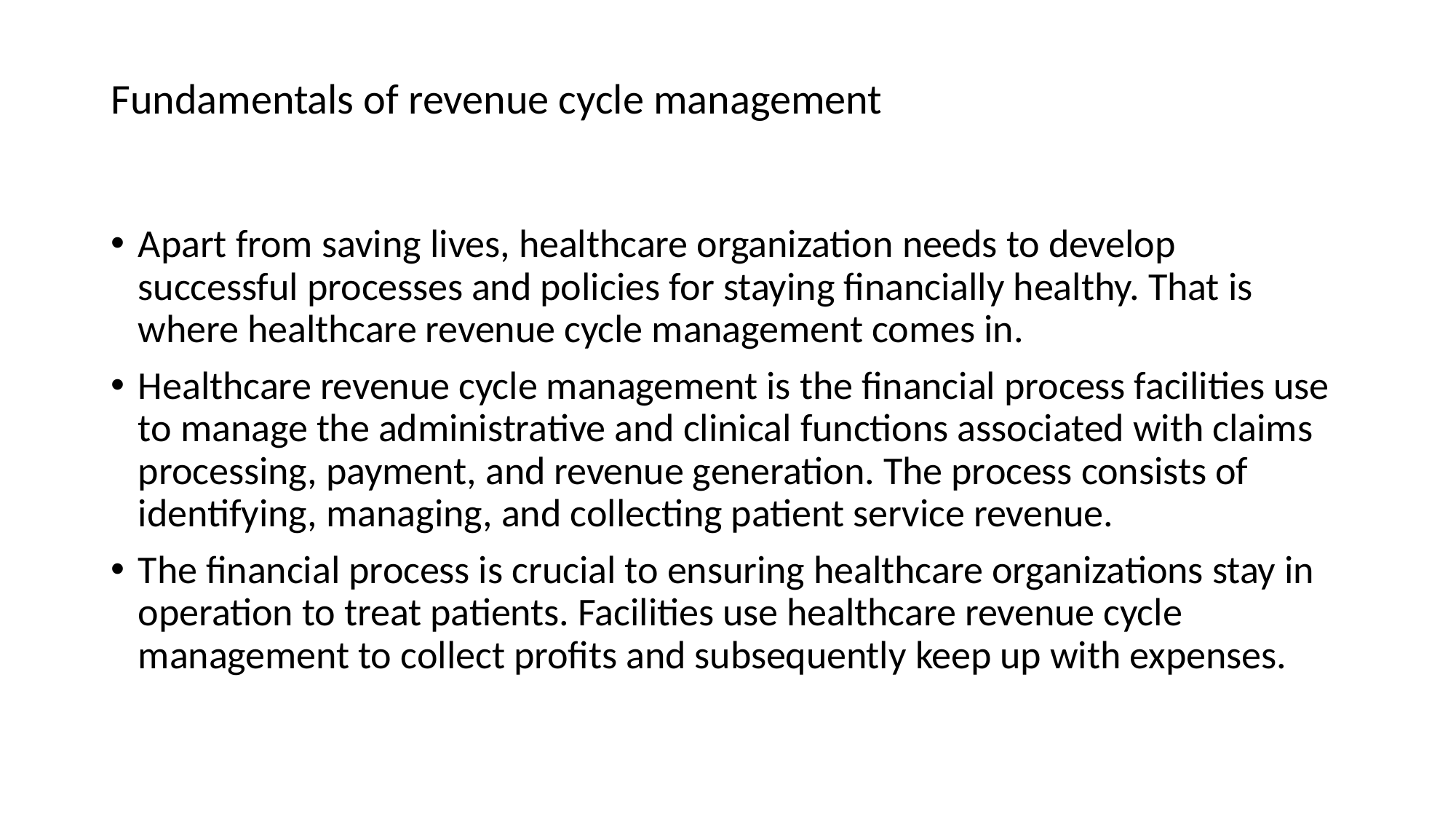

# Fundamentals of revenue cycle management
Apart from saving lives, healthcare organization needs to develop successful processes and policies for staying financially healthy. That is where healthcare revenue cycle management comes in.
Healthcare revenue cycle management is the financial process facilities use to manage the administrative and clinical functions associated with claims processing, payment, and revenue generation. The process consists of identifying, managing, and collecting patient service revenue.
The financial process is crucial to ensuring healthcare organizations stay in operation to treat patients. Facilities use healthcare revenue cycle management to collect profits and subsequently keep up with expenses.